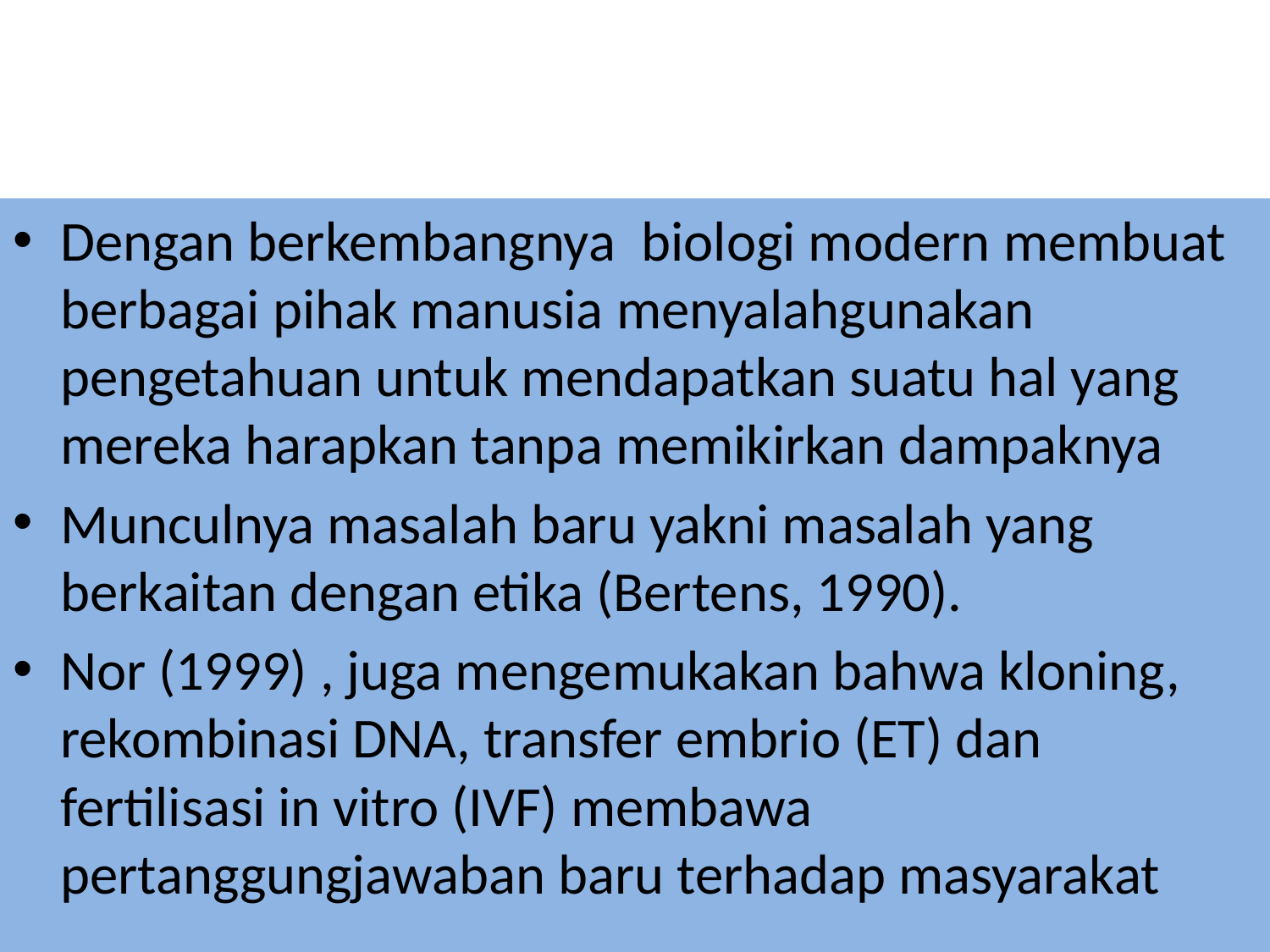

#
Dengan berkembangnya  biologi modern membuat berbagai pihak manusia menyalahgunakan pengetahuan untuk mendapatkan suatu hal yang mereka harapkan tanpa memikirkan dampaknya
Munculnya masalah baru yakni masalah yang berkaitan dengan etika (Bertens, 1990).
Nor (1999) , juga mengemukakan bahwa kloning,  rekombinasi DNA, transfer embrio (ET) dan fertilisasi in vitro (IVF) membawa pertanggungjawaban baru terhadap masyarakat